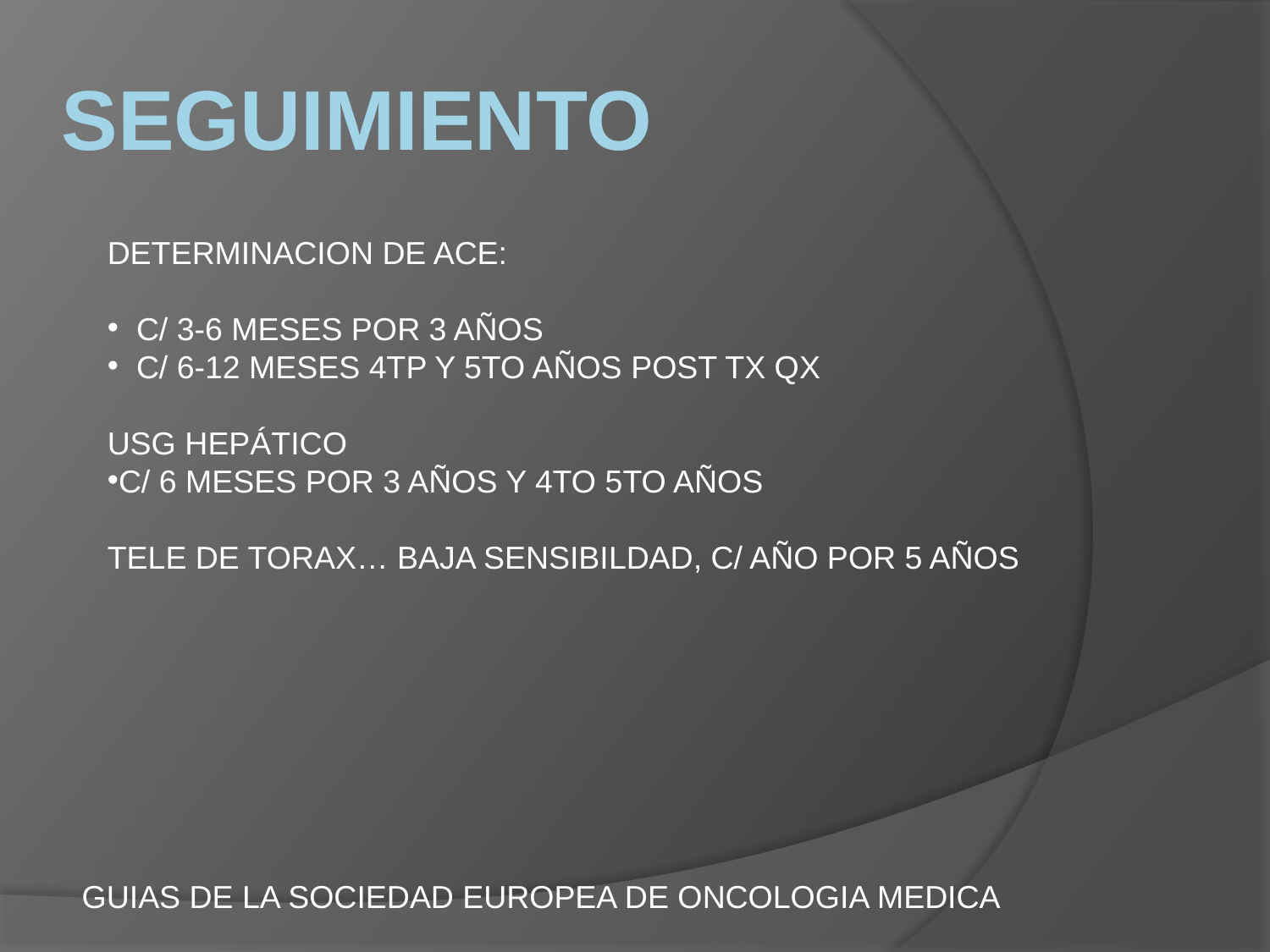

# SEGUIMIENTO
DETERMINACION DE ACE:

  C/ 3-6 MESES POR 3 AÑOS
  C/ 6-12 MESES 4TP Y 5TO AÑOS POST TX QX

USG HEPÁTICO
C/ 6 MESES POR 3 AÑOS Y 4TO 5TO AÑOS

TELE DE TORAX… BAJA SENSIBILDAD, C/ AÑO POR 5 AÑOS

GUIAS DE LA SOCIEDAD EUROPEA DE ONCOLOGIA MEDICA